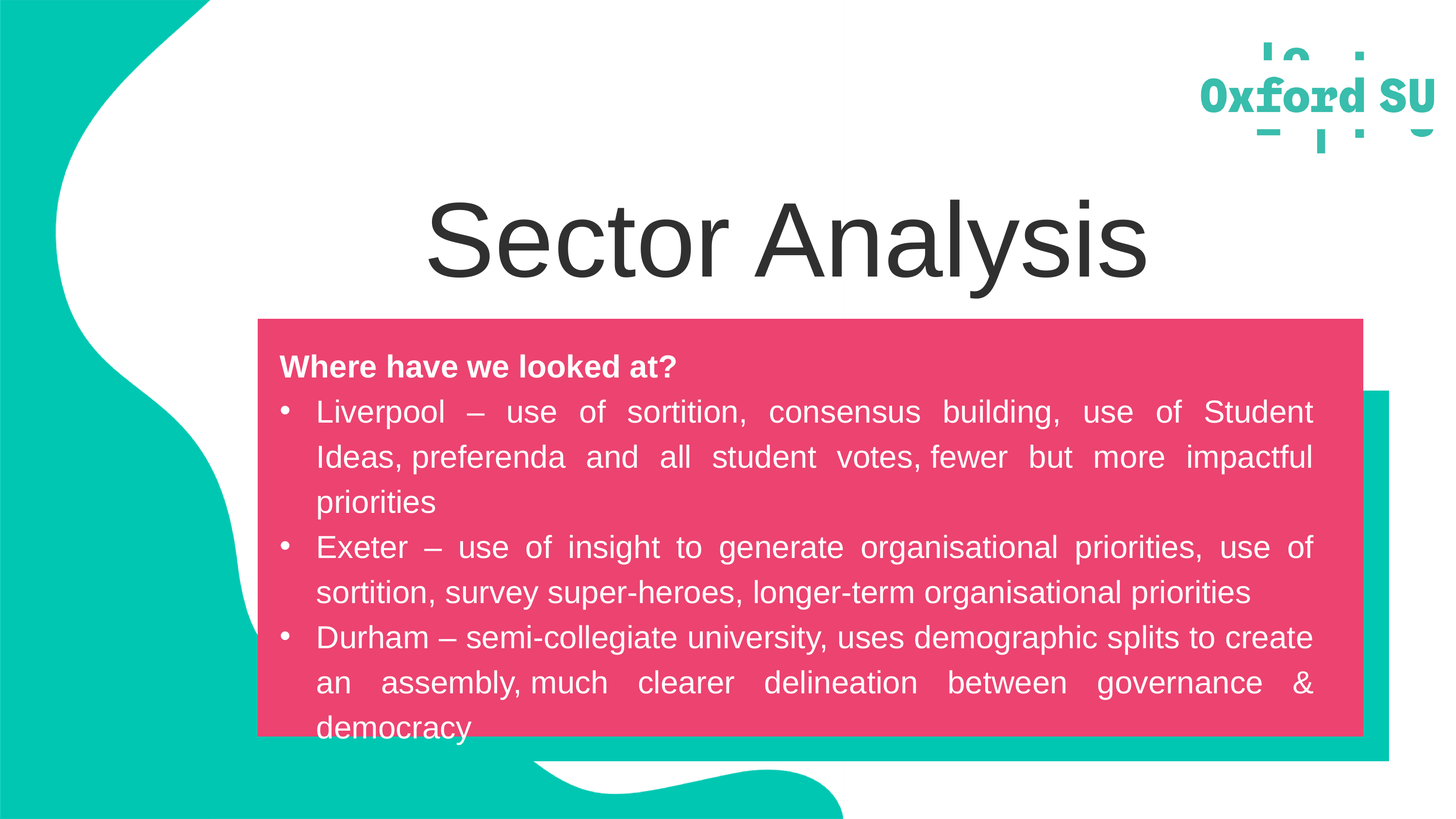

Sector Analysis

Where have we looked at?
Liverpool – use of sortition, consensus building, use of Student Ideas, preferenda and all student votes, fewer but more impactful priorities
Exeter – use of insight to generate organisational priorities, use of sortition, survey super-heroes, longer-term organisational priorities
Durham – semi-collegiate university, uses demographic splits to create an assembly, much clearer delineation between governance & democracy